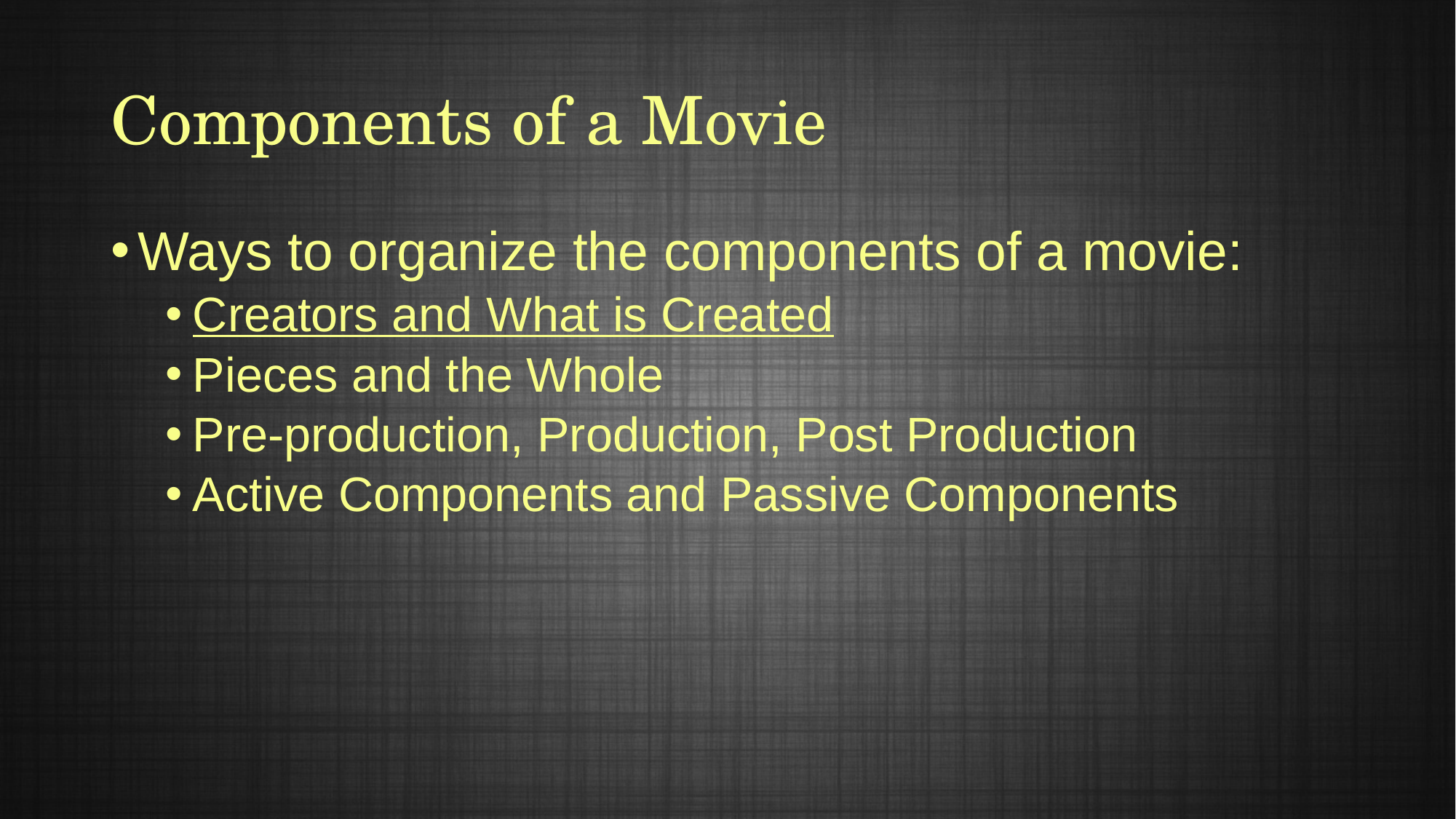

# Components of a Movie
Ways to organize the components of a movie:
Creators and What is Created
Pieces and the Whole
Pre-production, Production, Post Production
Active Components and Passive Components